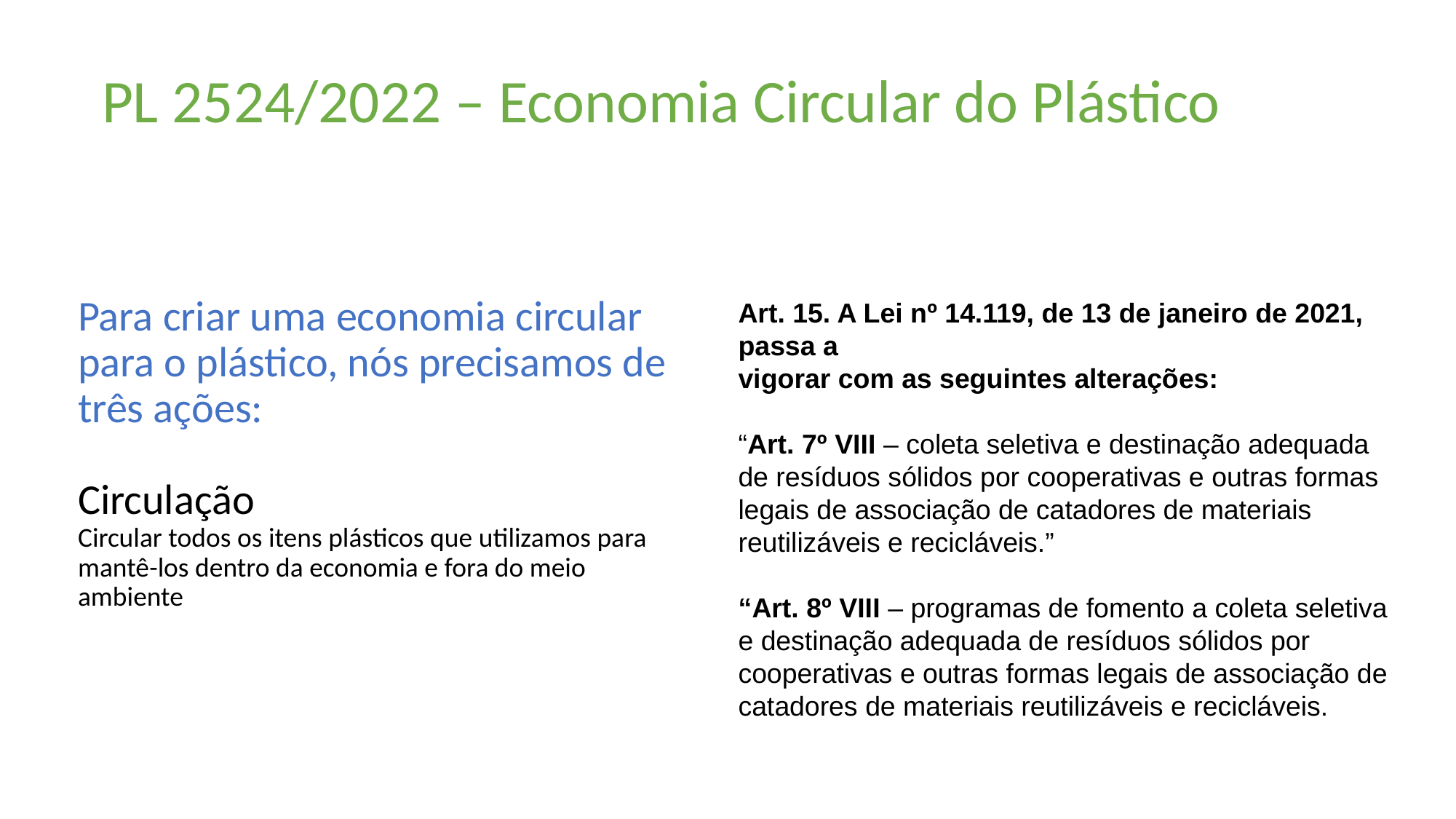

# PL 2524/2022 – Economia Circular do Plástico
Art. 15. A Lei nº 14.119, de 13 de janeiro de 2021, passa a
vigorar com as seguintes alterações:

“Art. 7º VIII – coleta seletiva e destinação adequada de resíduos sólidos por cooperativas e outras formas legais de associação de catadores de materiais reutilizáveis e recicláveis.”

“Art. 8º VIII – programas de fomento a coleta seletiva e destinação adequada de resíduos sólidos por cooperativas e outras formas legais de associação de catadores de materiais reutilizáveis e recicláveis.

Para criar uma economia circular para o plástico, nós precisamos de três ações:
Circulação
Circular todos os itens plásticos que utilizamos para mantê-los dentro da economia e fora do meio ambiente